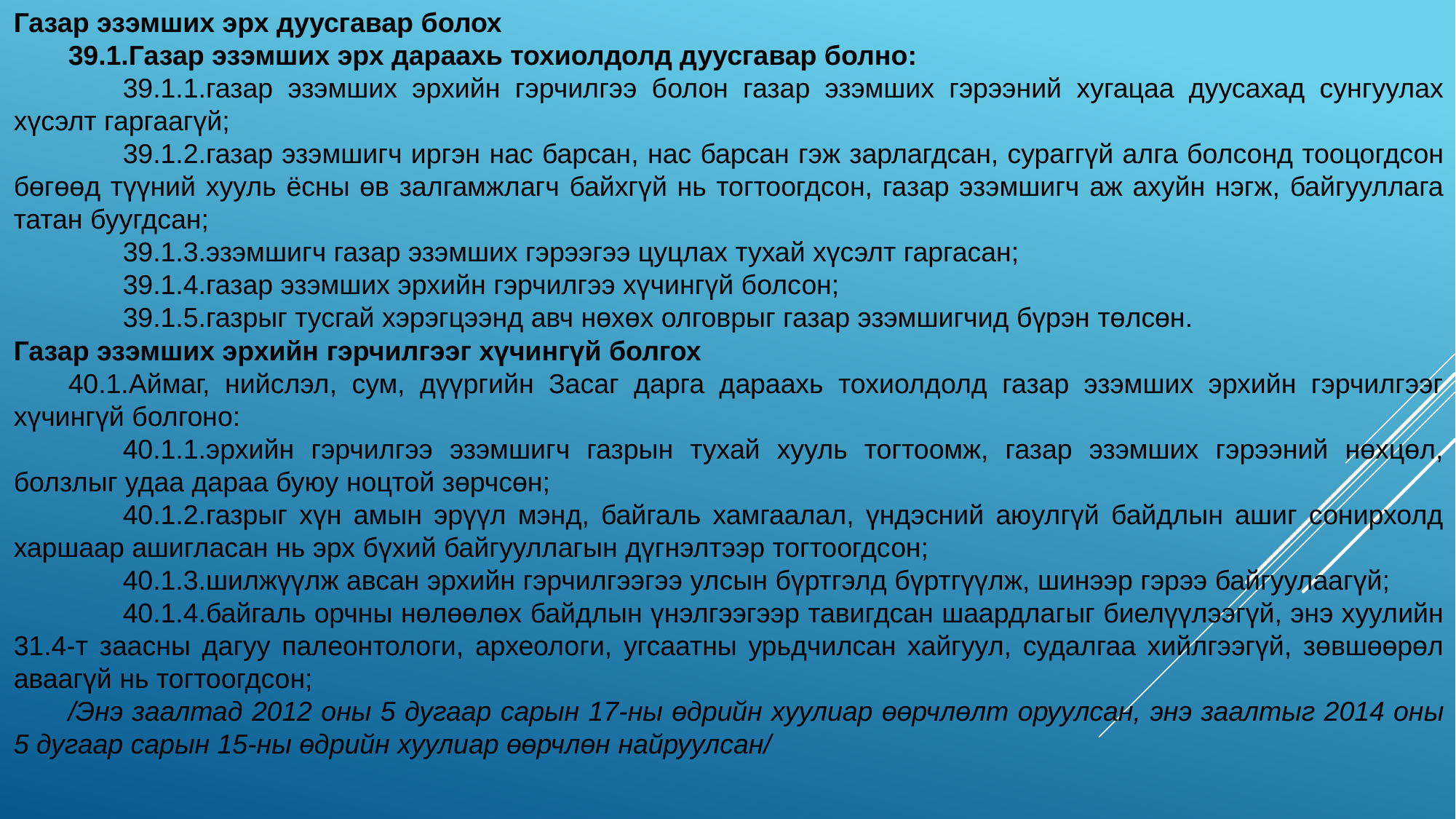

Газар эзэмших эрх дуусгавар болох
39.1.Газар эзэмших эрх дараахь тохиолдолд дуусгавар болно:
39.1.1.газар эзэмших эрхийн гэрчилгээ болон газар эзэмших гэрээний хугацаа дуусахад сунгуулах хүсэлт гаргаагүй;
39.1.2.газар эзэмшигч иргэн нас барсан, нас барсан гэж зарлагдсан, сураггүй алга болсонд тооцогдсон бөгөөд түүний хууль ёсны өв залгамжлагч байхгүй нь тогтоогдсон, газар эзэмшигч аж ахуйн нэгж, байгууллага татан буугдсан;
39.1.3.эзэмшигч газар эзэмших гэрээгээ цуцлах тухай хүсэлт гаргасан;
39.1.4.газар эзэмших эрхийн гэрчилгээ хүчингүй болсон;
39.1.5.газрыг тусгай хэрэгцээнд авч нөхөх олговрыг газар эзэмшигчид бүрэн төлсөн.
Газар эзэмших эрхийн гэрчилгээг хүчингүй болгох
40.1.Аймаг, нийслэл, сум, дүүргийн Засаг дарга дараахь тохиолдолд газар эзэмших эрхийн гэрчилгээг хүчингүй болгоно:
40.1.1.эрхийн гэрчилгээ эзэмшигч газрын тухай хууль тогтоомж, газар эзэмших гэрээний нөхцөл, болзлыг удаа дараа буюу ноцтой зөрчсөн;
40.1.2.газрыг хүн амын эрүүл мэнд, байгаль хамгаалал, үндэсний аюулгүй байдлын ашиг сонирхолд харшаар ашигласан нь эрх бүхий байгууллагын дүгнэлтээр тогтоогдсон;
40.1.3.шилжүүлж авсан эрхийн гэрчилгээгээ улсын бүртгэлд бүртгүүлж, шинээр гэрээ байгуулаагүй;
40.1.4.байгаль орчны нөлөөлөх байдлын үнэлгээгээр тавигдсан шаардлагыг биелүүлээгүй, энэ хуулийн 31.4-т заасны дагуу палеонтологи, археологи, угсаатны урьдчилсан хайгуул, судалгаа хийлгээгүй, зөвшөөрөл аваагүй нь тогтоогдсон;
/Энэ заалтад 2012 оны 5 дугаар сарын 17-ны өдрийн хуулиар өөрчлөлт оруулсан, энэ заалтыг 2014 оны 5 дугаар сарын 15-ны өдрийн хуулиар өөрчлөн найруулсан/